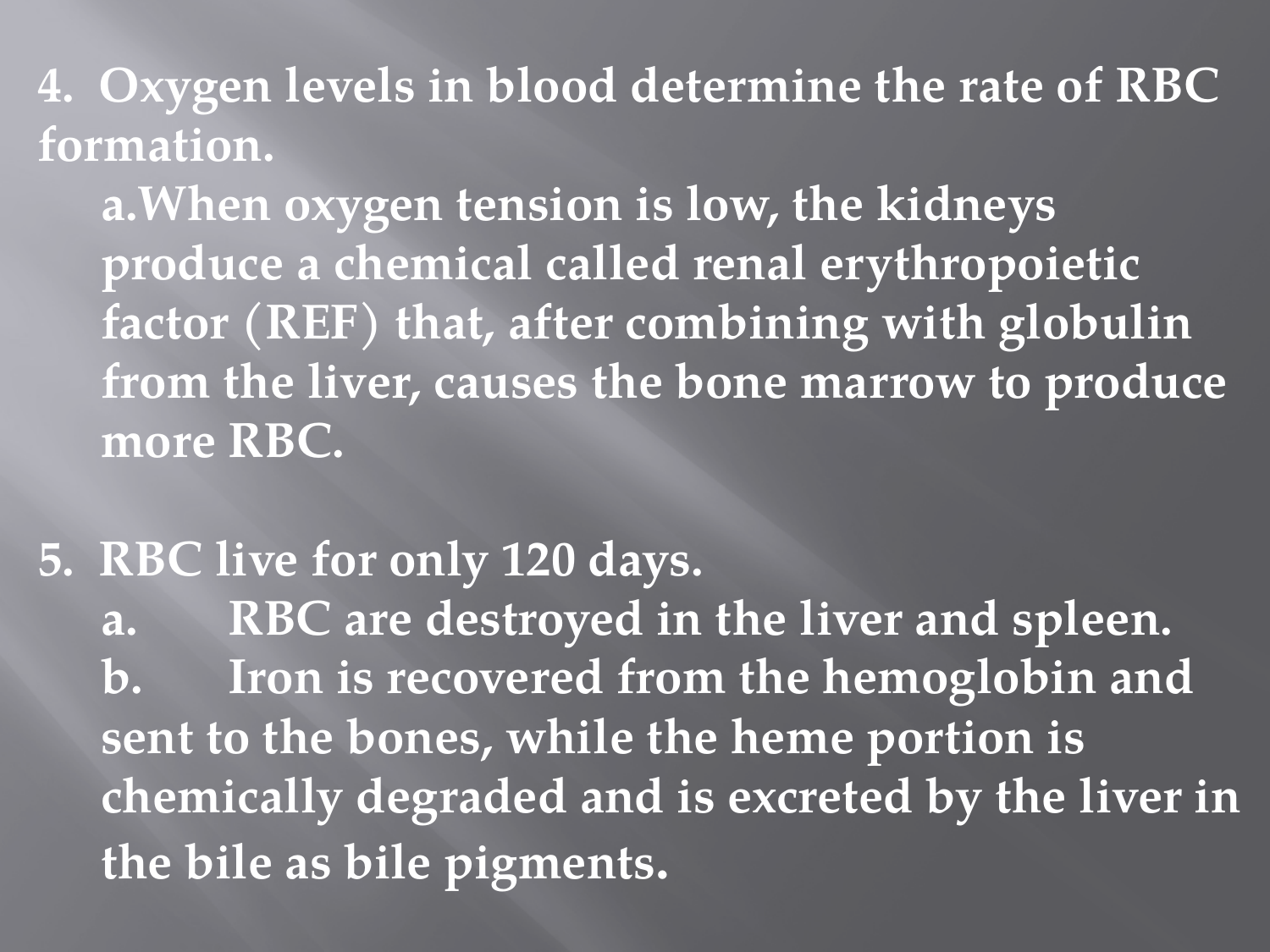

#
4.  Oxygen levels in blood determine the rate of RBC formation.
a.When oxygen tension is low, the kidneys produce a chemical called renal erythropoietic factor (REF) that, after combining with globulin from the liver, causes the bone marrow to produce more RBC.

5.  RBC live for only 120 days.
a.	RBC are destroyed in the liver and spleen.
b.	Iron is recovered from the hemoglobin and sent to the bones, while the heme portion is chemically degraded and is excreted by the liver in the bile as bile pigments.